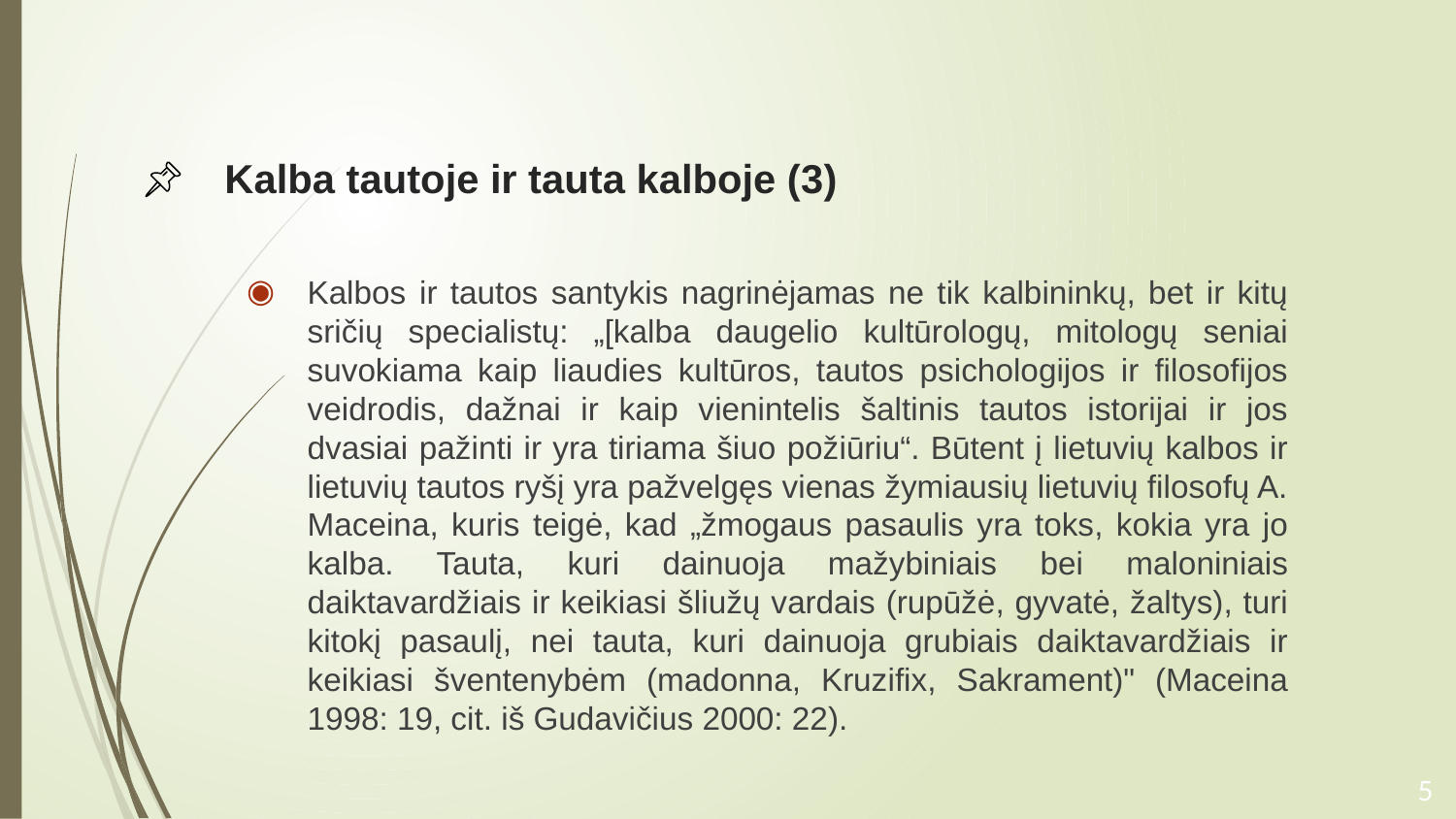

# Kalba tautoje ir tauta kalboje (3)

Kalbos ir tautos santykis nagrinėjamas ne tik kalbininkų, bet ir kitų sričių specialistų: „[kalba daugelio kultūrologų, mitologų seniai suvokiama kaip liaudies kultūros, tautos psichologijos ir filosofijos veidrodis, dažnai ir kaip vienintelis šaltinis tautos istorijai ir jos dvasiai pažinti ir yra tiriama šiuo požiūriu“. Būtent į lietuvių kalbos ir lietuvių tautos ryšį yra pažvelgęs vienas žymiausių lietuvių filosofų A. Maceina, kuris teigė, kad „žmogaus pasaulis yra toks, kokia yra jo kalba. Tauta, kuri dainuoja mažybiniais bei maloniniais daiktavardžiais ir keikiasi šliužų vardais (rupūžė, gyvatė, žaltys), turi kitokį pasaulį, nei tauta, kuri dainuoja grubiais daiktavardžiais ir keikiasi šventenybėm (madonna, Kruzifix, Sakrament)" (Maceina 1998: 19, cit. iš Gudavičius 2000: 22).
5